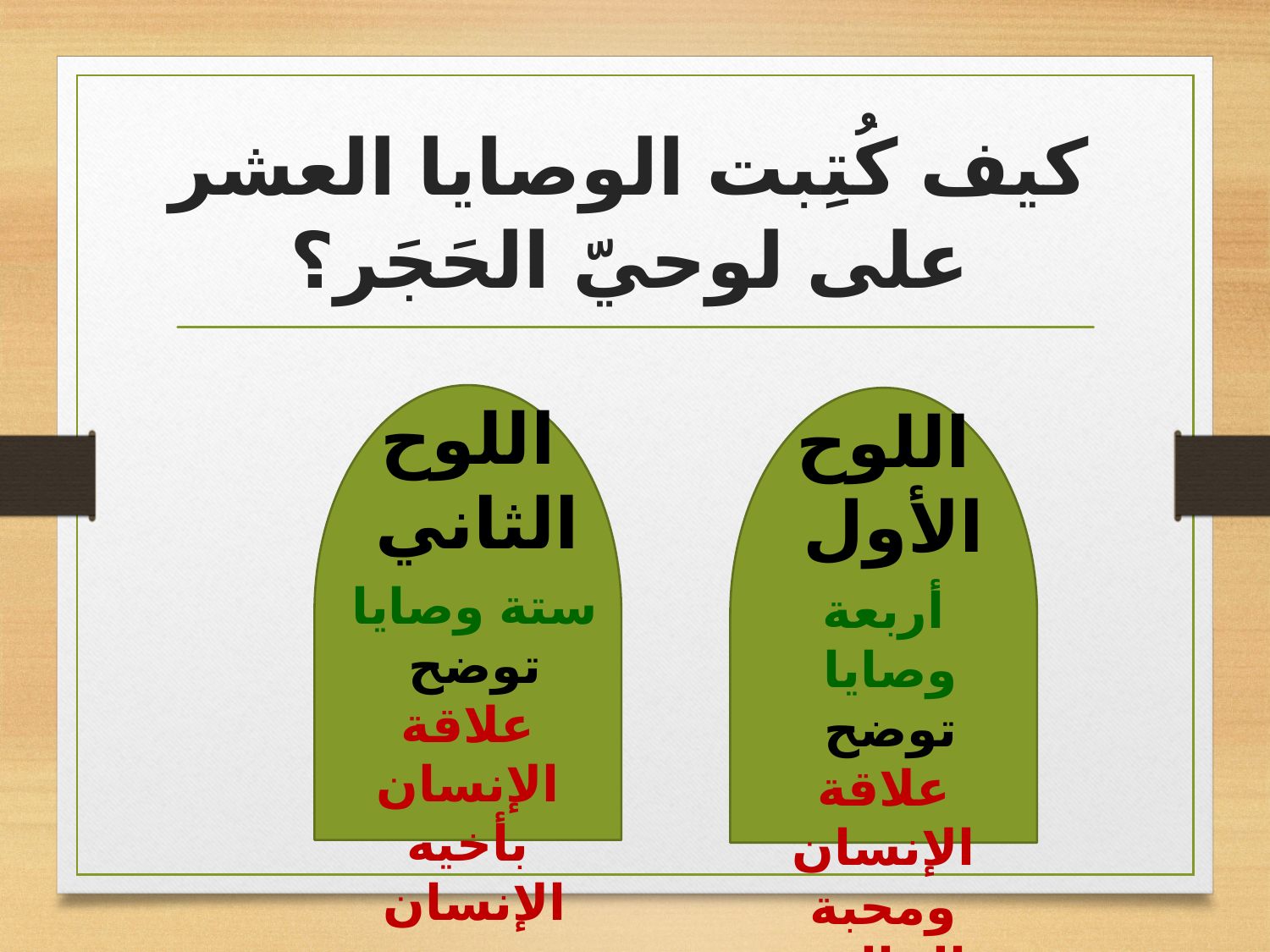

# كيف كُتِبت الوصايا العشر على لوحيّ الحَجَر؟
اللوح
الثاني
اللوح
الأول

ستة وصايا
توضح
علاقة الإنسان بأخيه الإنسان
أربعة وصايا
توضح
علاقة الإنسان ومحبة الخالق